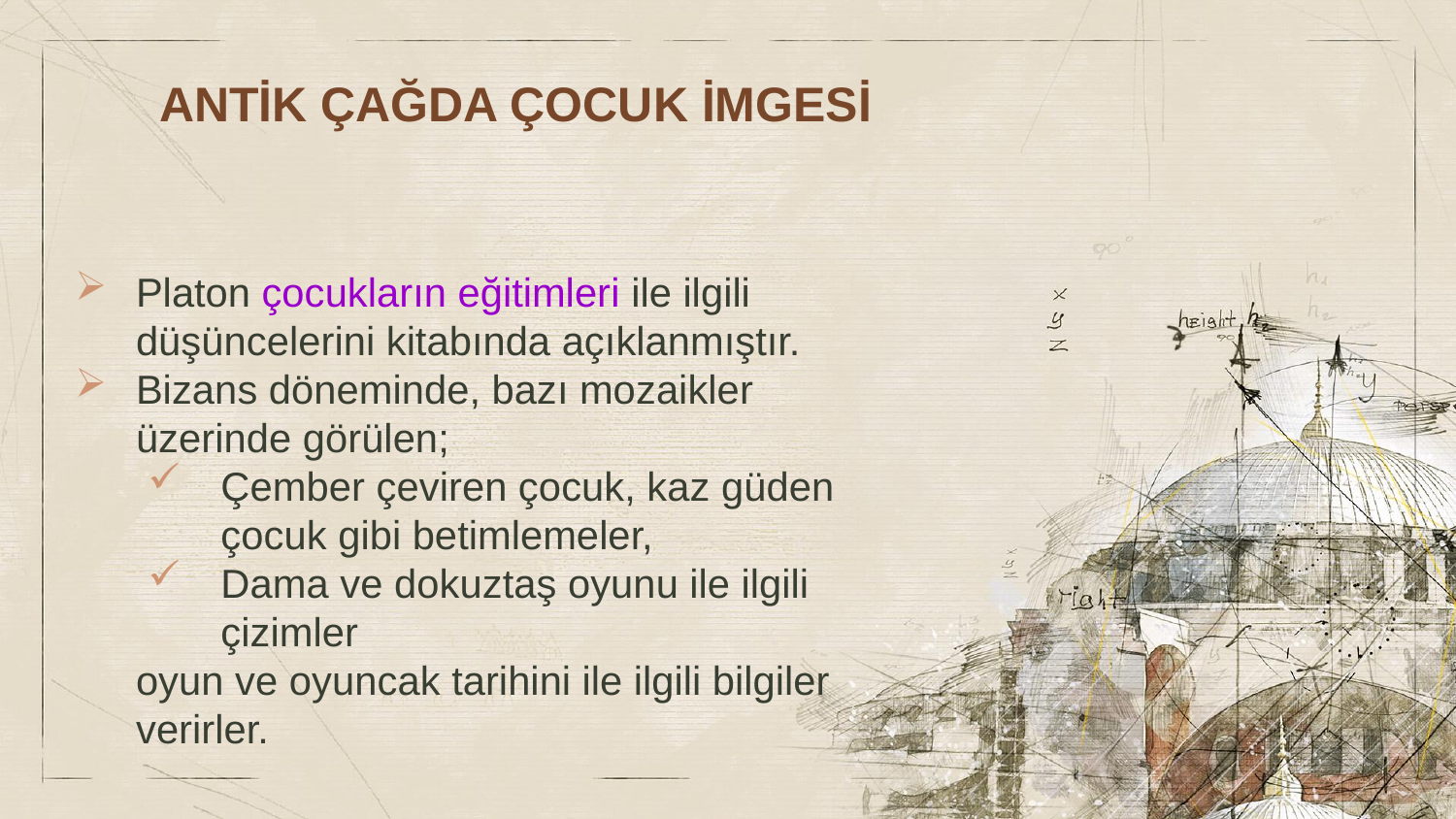

ANTİK ÇAĞDA ÇOCUK İMGESİ
Platon çocukların eğitimleri ile ilgili düşüncelerini kitabında açıklanmıştır.
Bizans döneminde, bazı mozaikler üzerinde görülen;
Çember çeviren çocuk, kaz güden çocuk gibi betimlemeler,
Dama ve dokuztaş oyunu ile ilgili çizimler
oyun ve oyuncak tarihini ile ilgili bilgiler verirler.